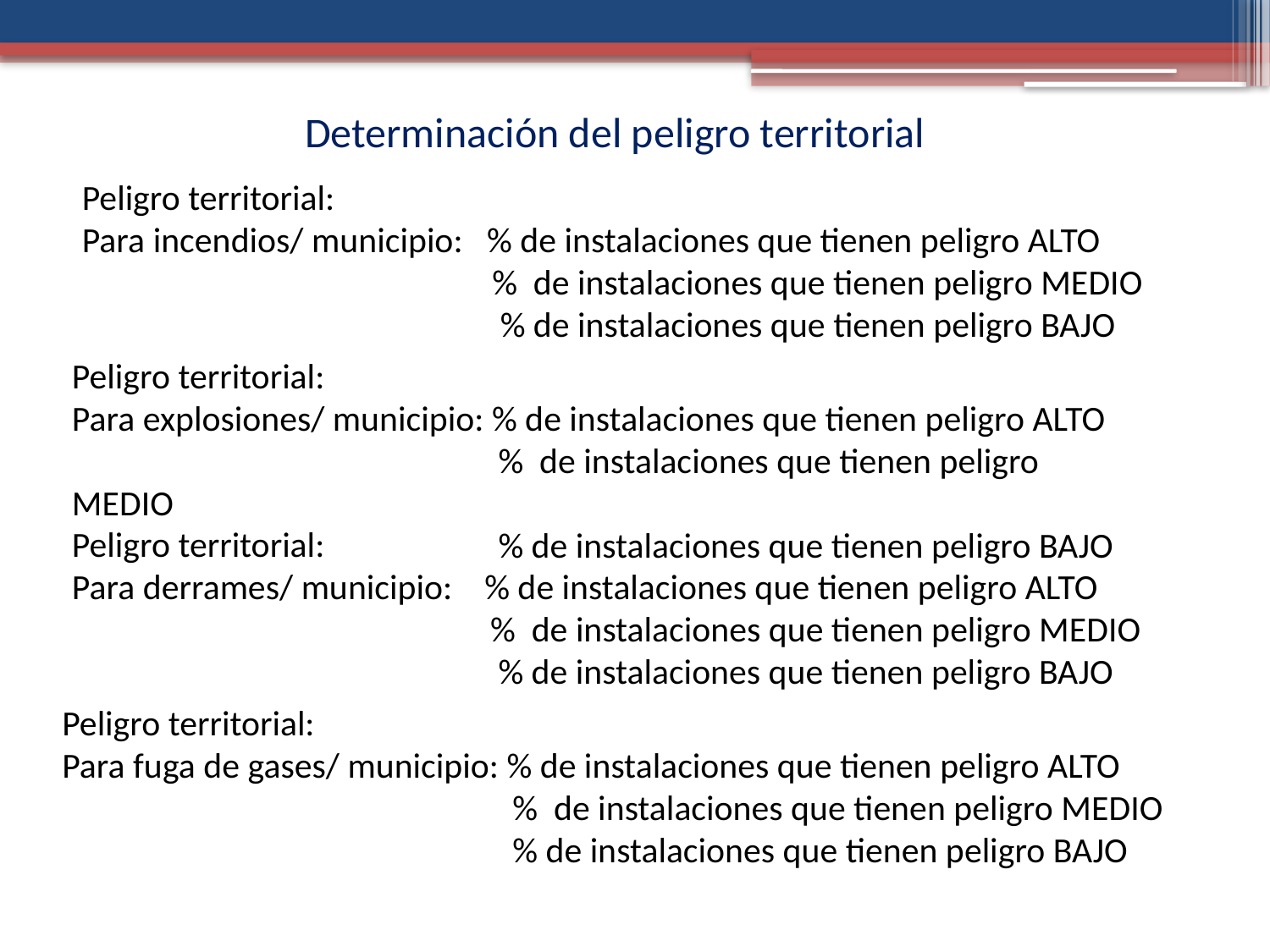

Determinación del peligro territorial
Peligro territorial:
Para incendios/ municipio:   % de instalaciones que tienen peligro ALTO
                                                   %  de instalaciones que tienen peligro MEDIO
                                                    % de instalaciones que tienen peligro BAJO
Peligro territorial:
Para explosiones/ municipio: % de instalaciones que tienen peligro ALTO
                                                     %  de instalaciones que tienen peligro MEDIO
                                                     % de instalaciones que tienen peligro BAJO
Peligro territorial:
Para derrames/ municipio:    % de instalaciones que tienen peligro ALTO
                                                    %  de instalaciones que tienen peligro MEDIO
                                                     % de instalaciones que tienen peligro BAJO
Peligro territorial:
Para fuga de gases/ municipio: % de instalaciones que tienen peligro ALTO
                                                        %  de instalaciones que tienen peligro MEDIO
                                                        % de instalaciones que tienen peligro BAJO